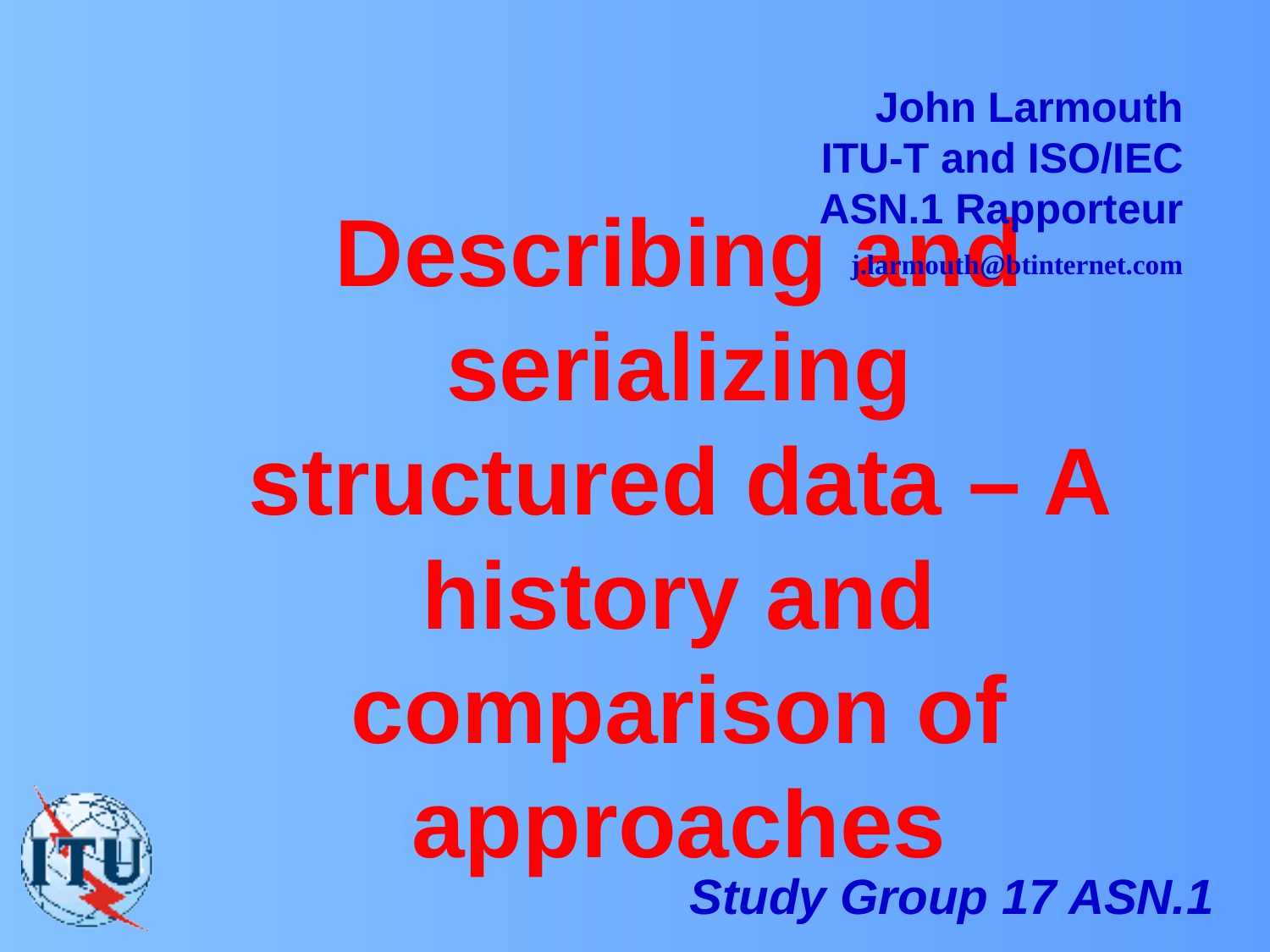

John Larmouth
ITU-T and ISO/IEC ASN.1 Rapporteur
j.larmouth@btinternet.com
# Describing and serializing structured data – A history and comparison of approaches